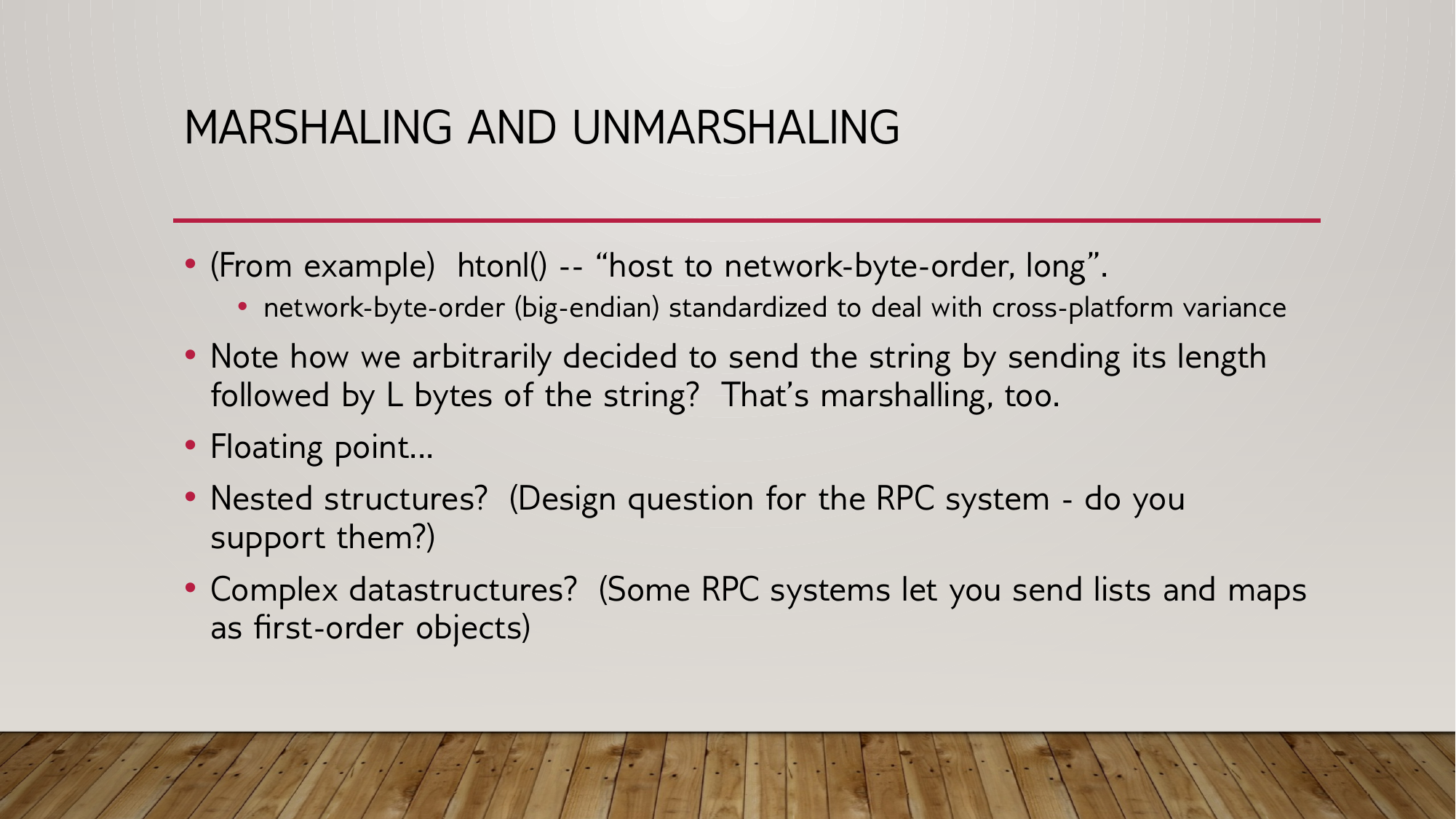

# Marshaling and Unmarshaling
(From example)  htonl() -- “host to network-byte-order, long”.
network-byte-order (big-endian) standardized to deal with cross-platform variance
Note how we arbitrarily decided to send the string by sending its length followed by L bytes of the string?  That’s marshalling, too.
Floating point...
Nested structures?  (Design question for the RPC system - do you support them?)
Complex datastructures?  (Some RPC systems let you send lists and maps as first-order objects)